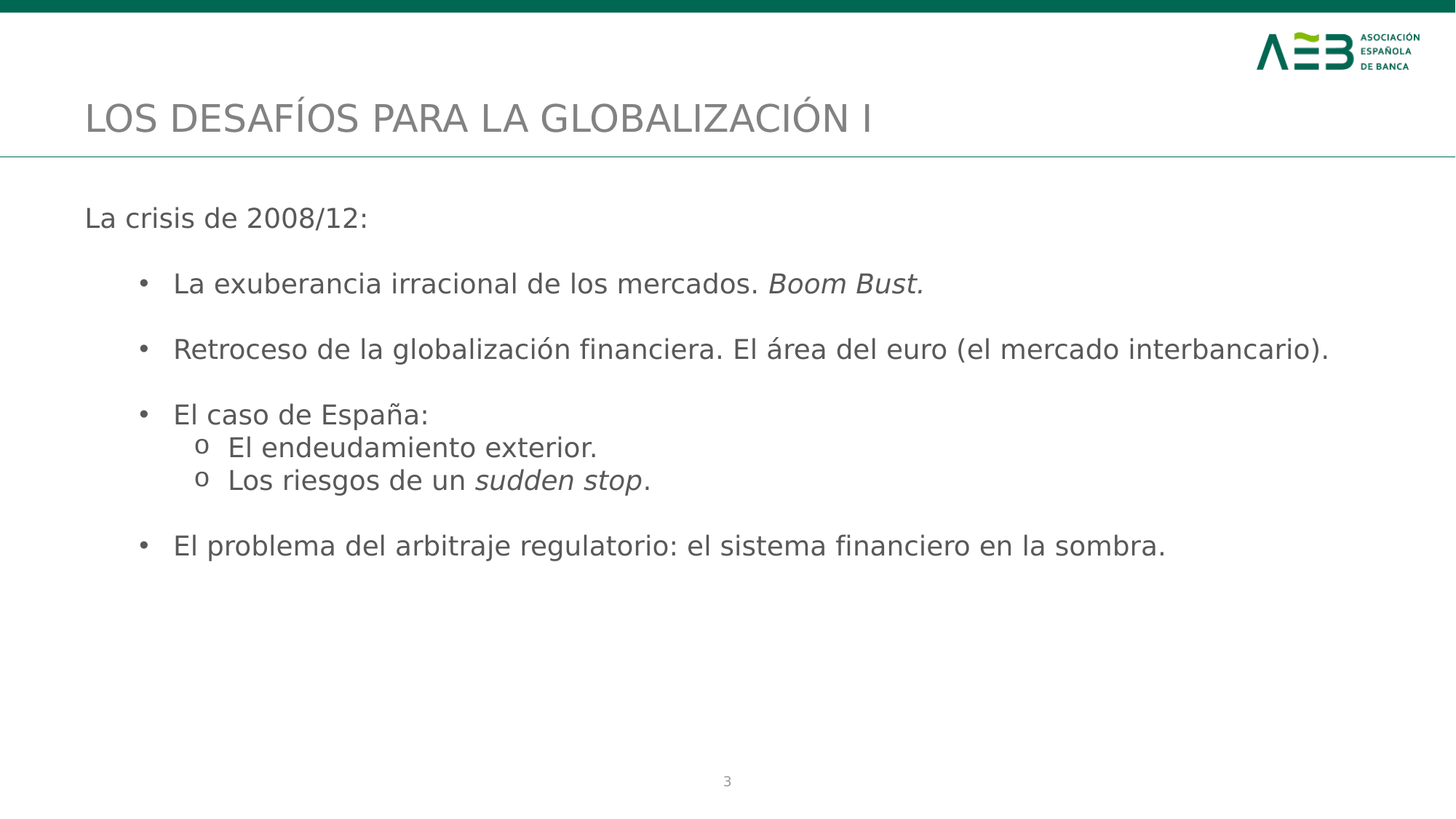

LOS DESAFÍOS PARA LA GLOBALIZACIÓN I
La crisis de 2008/12:

La exuberancia irracional de los mercados. Boom Bust.

Retroceso de la globalización financiera. El área del euro (el mercado interbancario).

El caso de España:
El endeudamiento exterior.
Los riesgos de un sudden stop.

El problema del arbitraje regulatorio: el sistema financiero en la sombra.

3